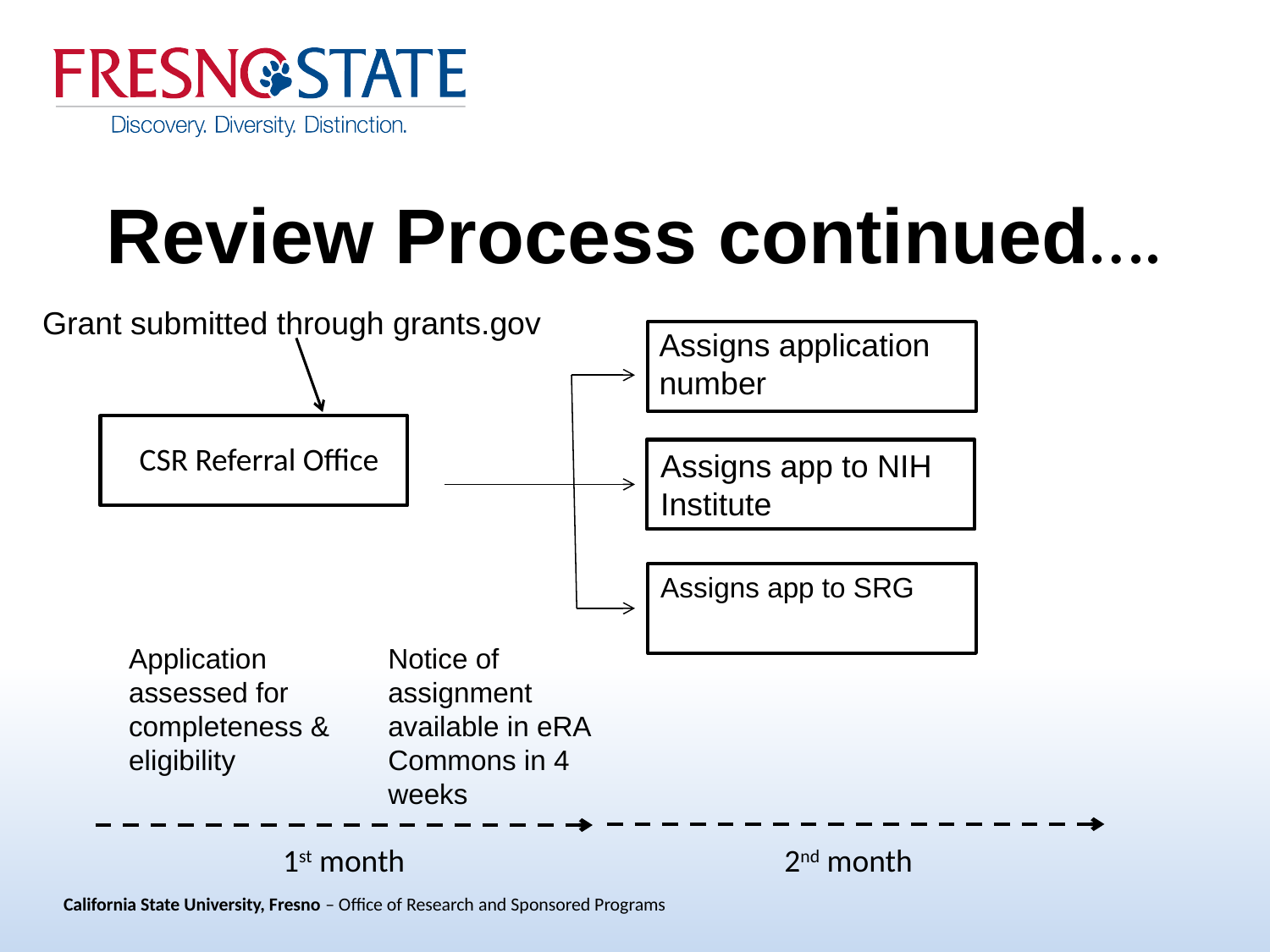

# Review Process continued….
Grant submitted through grants.gov
Assigns application number

CSR Referral Office

Assigns app to NIH Institute

Assigns app to SRG
Application assessed for completeness & eligibility
Notice of assignment available in eRA Commons in 4 weeks
1st month
2nd month